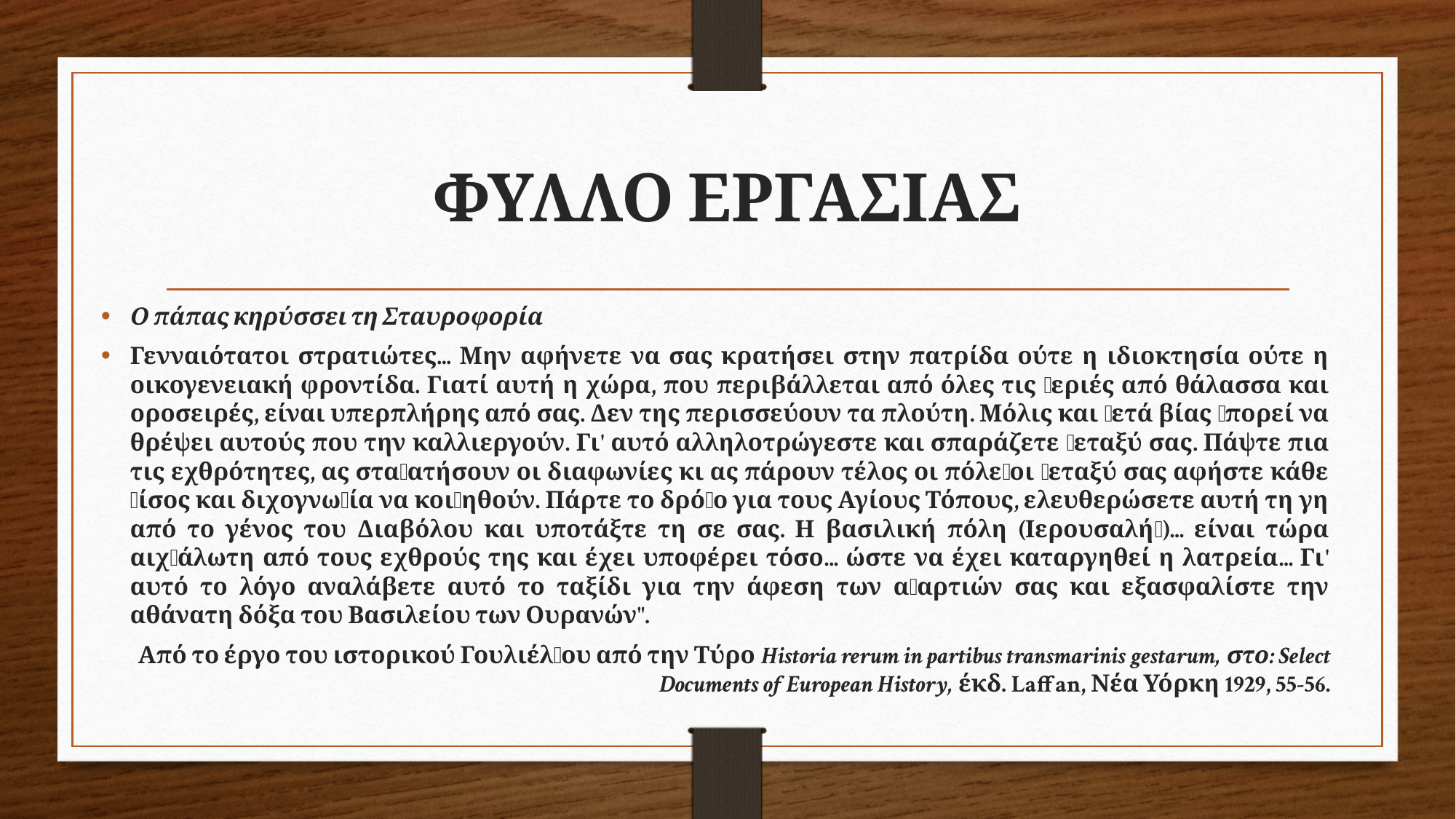

# ΦΥΛΛΟ ΕΡΓΑΣΙΑΣ
Ο πάπας κηρύσσει τη Σταυροφορία
Γενναιότατοι στρατιώτες... Μην αφήνετε να σας κρατήσει στην πατρίδα ούτε η ιδιοκτησία ούτε η οικογενειακή φροντίδα. Γιατί αυτή η χώρα, που περιβάλλεται από όλες τις μεριές από θάλασσα και οροσειρές, είναι υπερπλήρης από σας. Δεν της περισσεύουν τα πλούτη. Μόλις και μετά βίας μπορεί να θρέψει αυτούς που την καλλιεργούν. Γι' αυτό αλληλοτρώγεστε και σπαράζετε μεταξύ σας. Πάψτε πια τις εχθρότητες, ας σταματήσουν οι διαφωνίες κι ας πάρουν τέλος οι πόλεμοι μεταξύ σας αφήστε κάθε μίσος και διχογνωμία να κοιμηθούν. Πάρτε το δρόμο για τους Αγίους Τόπους, ελευθερώσετε αυτή τη γη από το γένος του Διαβόλου και υποτάξτε τη σε σας. Η βασιλική πόλη (Ιερουσαλήμ)... είναι τώρα αιχμάλωτη από τους εχθρούς της και έχει υποφέρει τόσο... ώστε να έχει καταργηθεί η λατρεία... Γι' αυτό το λόγο αναλάβετε αυτό το ταξίδι για την άφεση των αμαρτιών σας και εξασφαλίστε την αθάνατη δόξα του Βασιλείου των Ουρανών".
Από το έργο του ιστορικού Γουλιέλμου από την Τύρο Historia rerum in partibus transmarinis gestarum, στο: Select Documents of European History, έκδ. Laffan, Νέα Υόρκη 1929, 55-56.